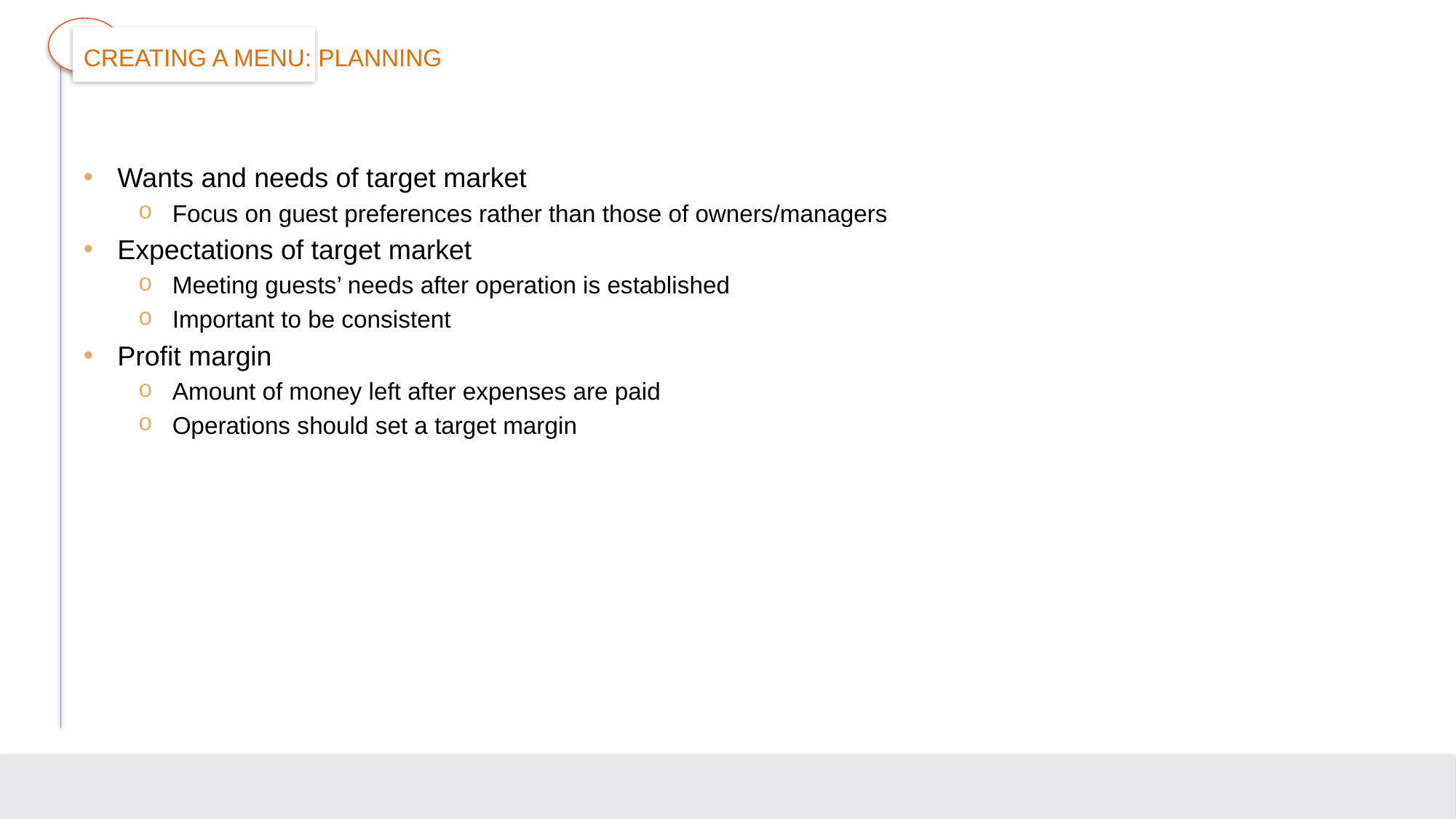

# Creating a Menu: Planning
Wants and needs of target market
Focus on guest preferences rather than those of owners/managers
Expectations of target market
Meeting guests’ needs after operation is established
Important to be consistent
Profit margin
Amount of money left after expenses are paid
Operations should set a target margin